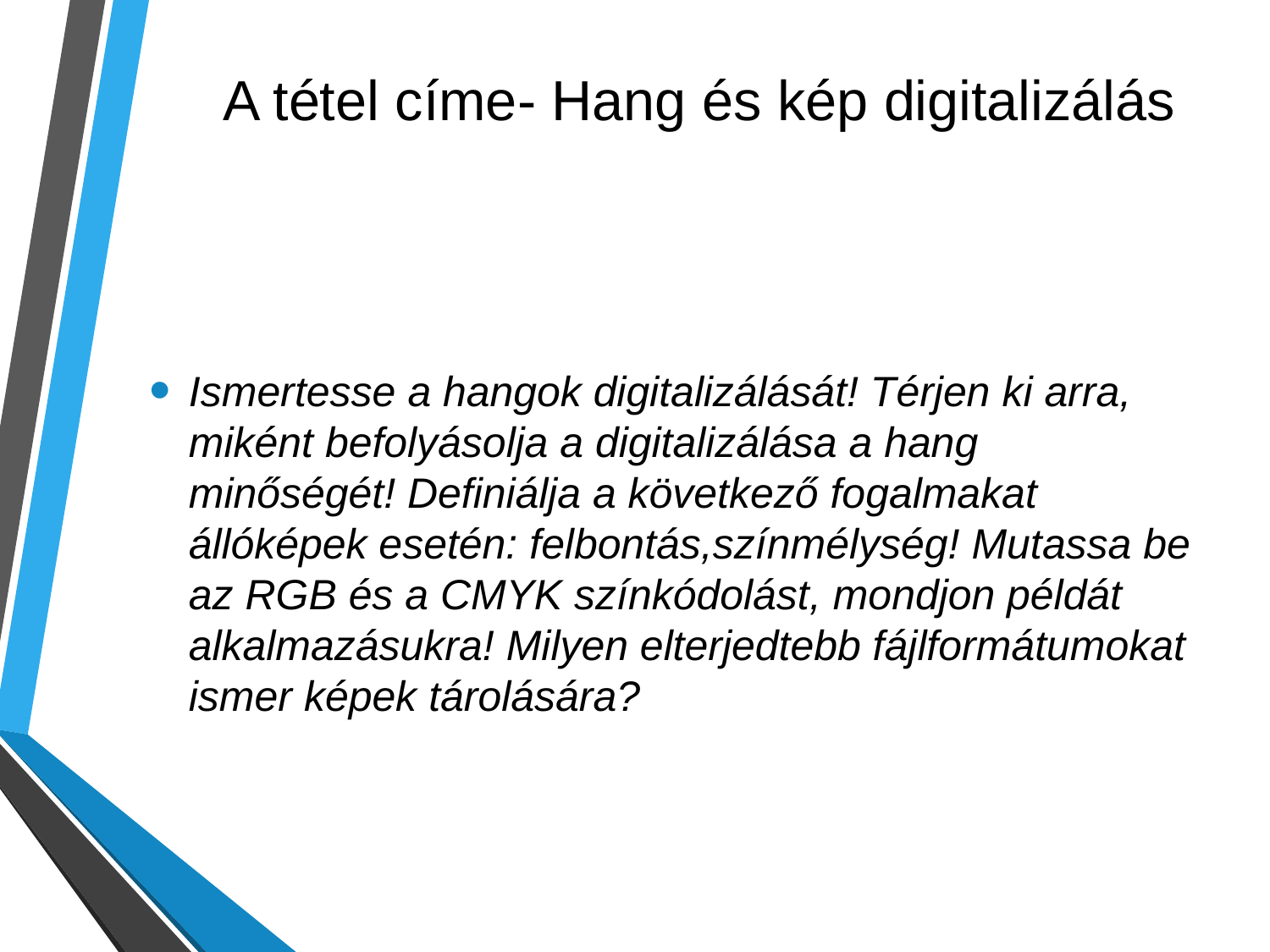

# A tétel címe- Hang és kép digitalizálás
Ismertesse a hangok digitalizálását! Térjen ki arra, miként befolyásolja a digitalizálása a hang minőségét! Definiálja a következő fogalmakat állóképek esetén: felbontás,színmélység! Mutassa be az RGB és a CMYK színkódolást, mondjon példát alkalmazásukra! Milyen elterjedtebb fájlformátumokat ismer képek tárolására?